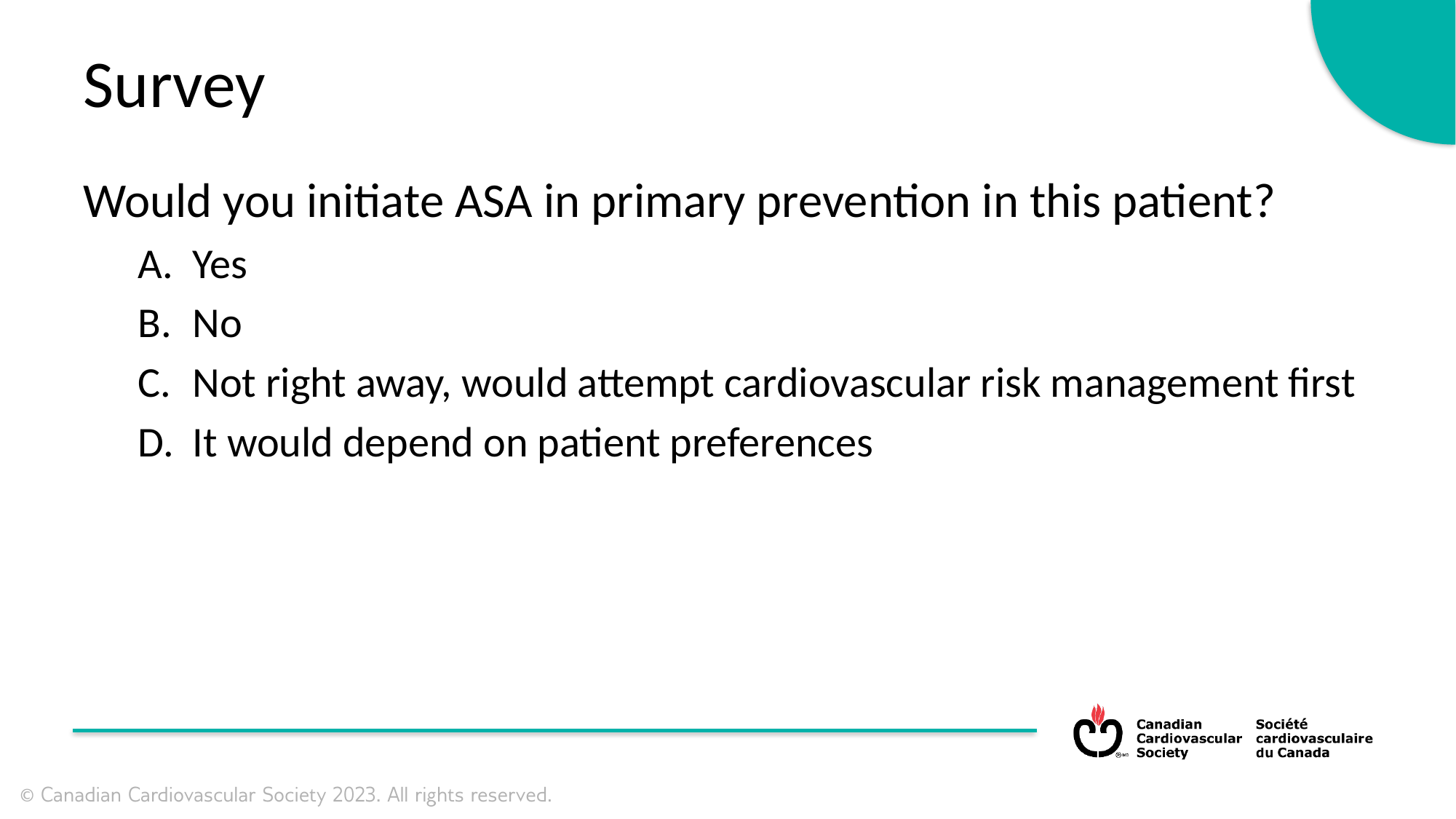

Survey
Would you initiate ASA in primary prevention in this patient?
Yes
No
Not right away, would attempt cardiovascular risk management first
It would depend on patient preferences

© Canadian Cardiovascular Society 2023. All rights reserved.